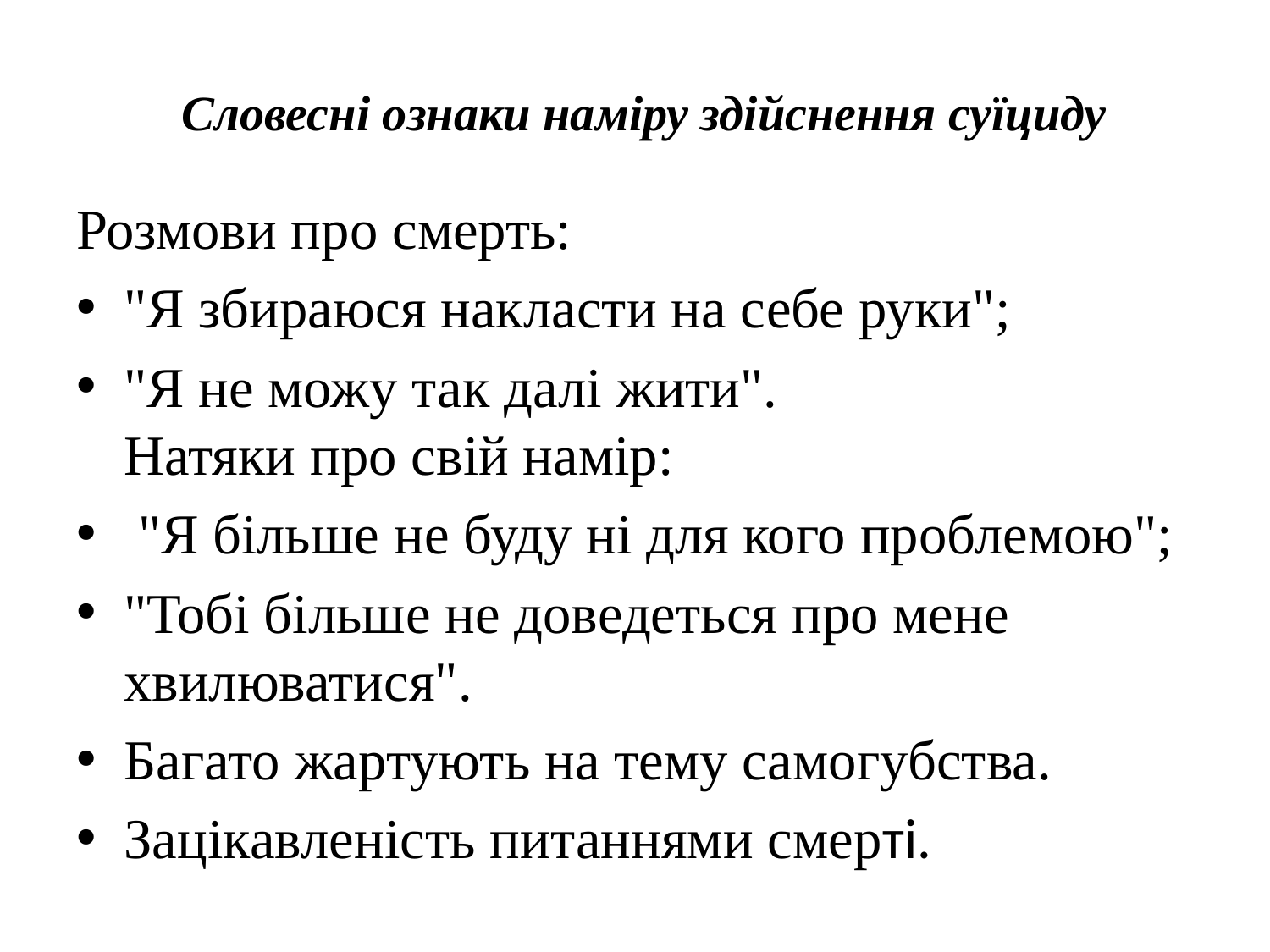

# Словесні ознаки наміру здійснення суїциду
Розмови про смерть:
"Я збираюся накласти на себе руки";
"Я не можу так далі жити".
Натяки про свій намір:
 "Я більше не буду ні для кого проблемою";
"Тобі більше не доведеться про мене хвилюватися".
Багато жартують на тему самогубства.
Зацікавленість питаннями смерті.